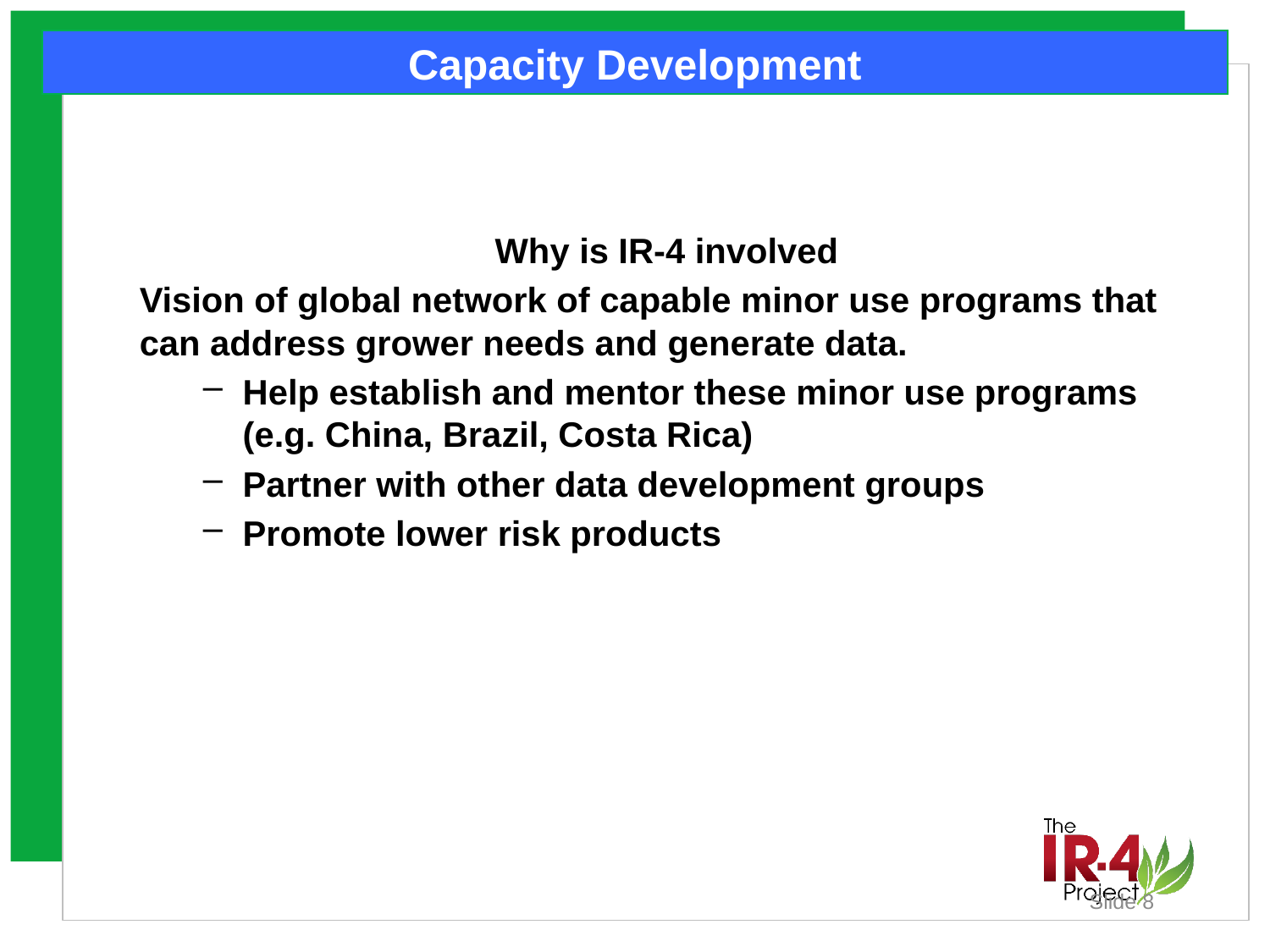

# Capacity Development
Why is IR-4 involved
Vision of global network of capable minor use programs that can address grower needs and generate data.
Help establish and mentor these minor use programs (e.g. China, Brazil, Costa Rica)
Partner with other data development groups
Promote lower risk products

Slide 8